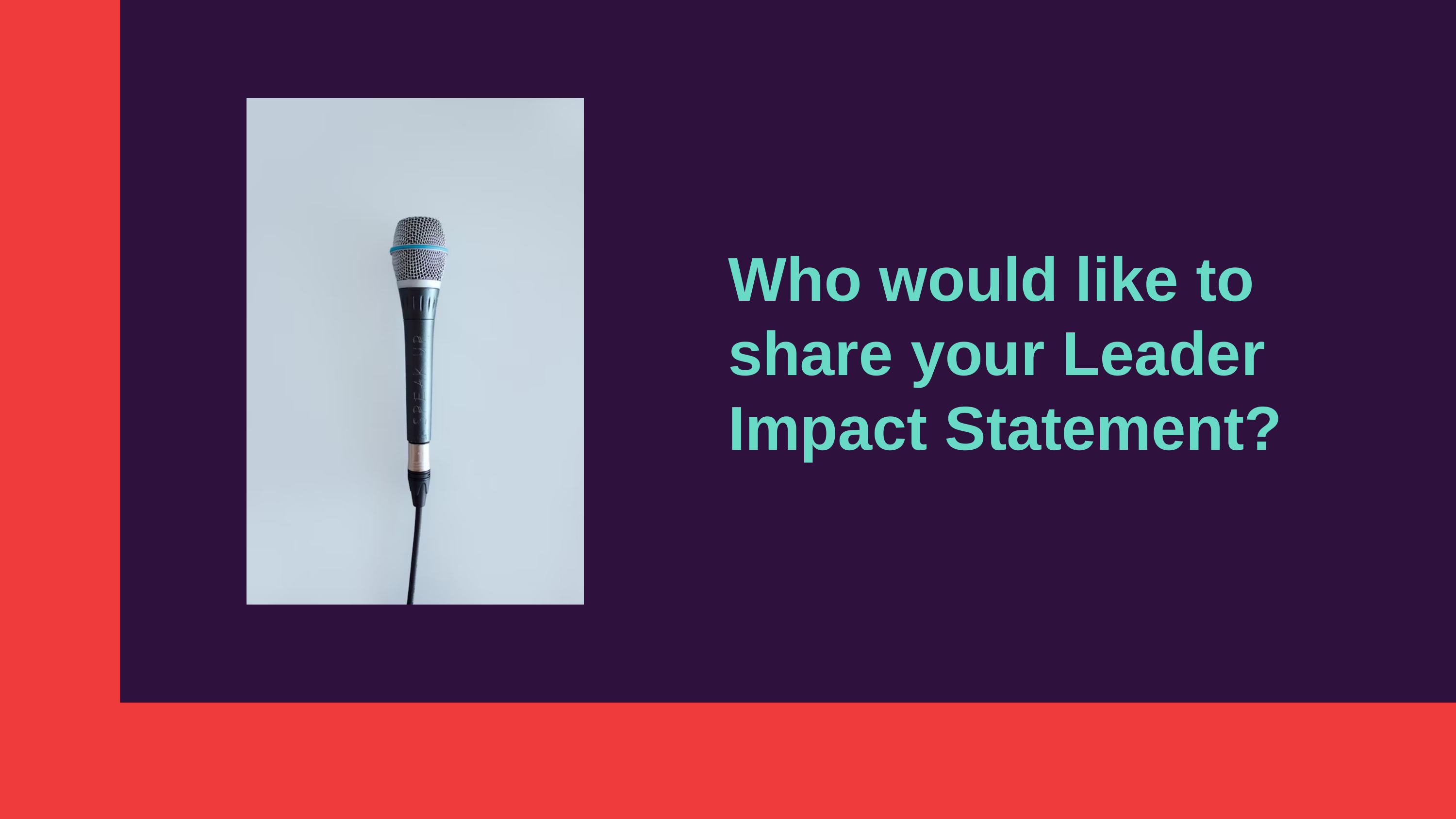

Who would like to share your Leader Impact Statement?